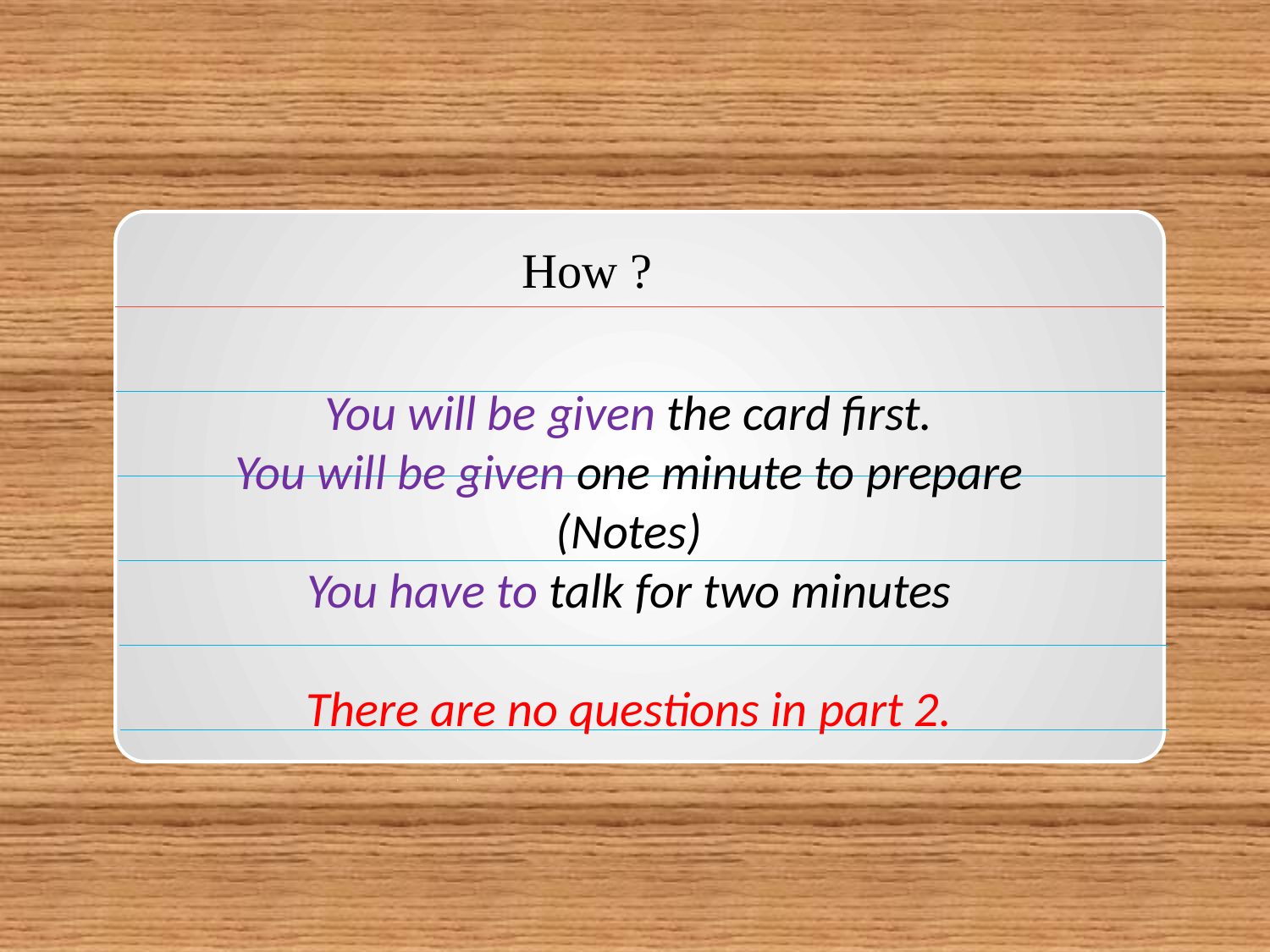

How ?
You will be given the card first.
You will be given one minute to prepare (Notes)
You have to talk for two minutes

There are no questions in part 2.